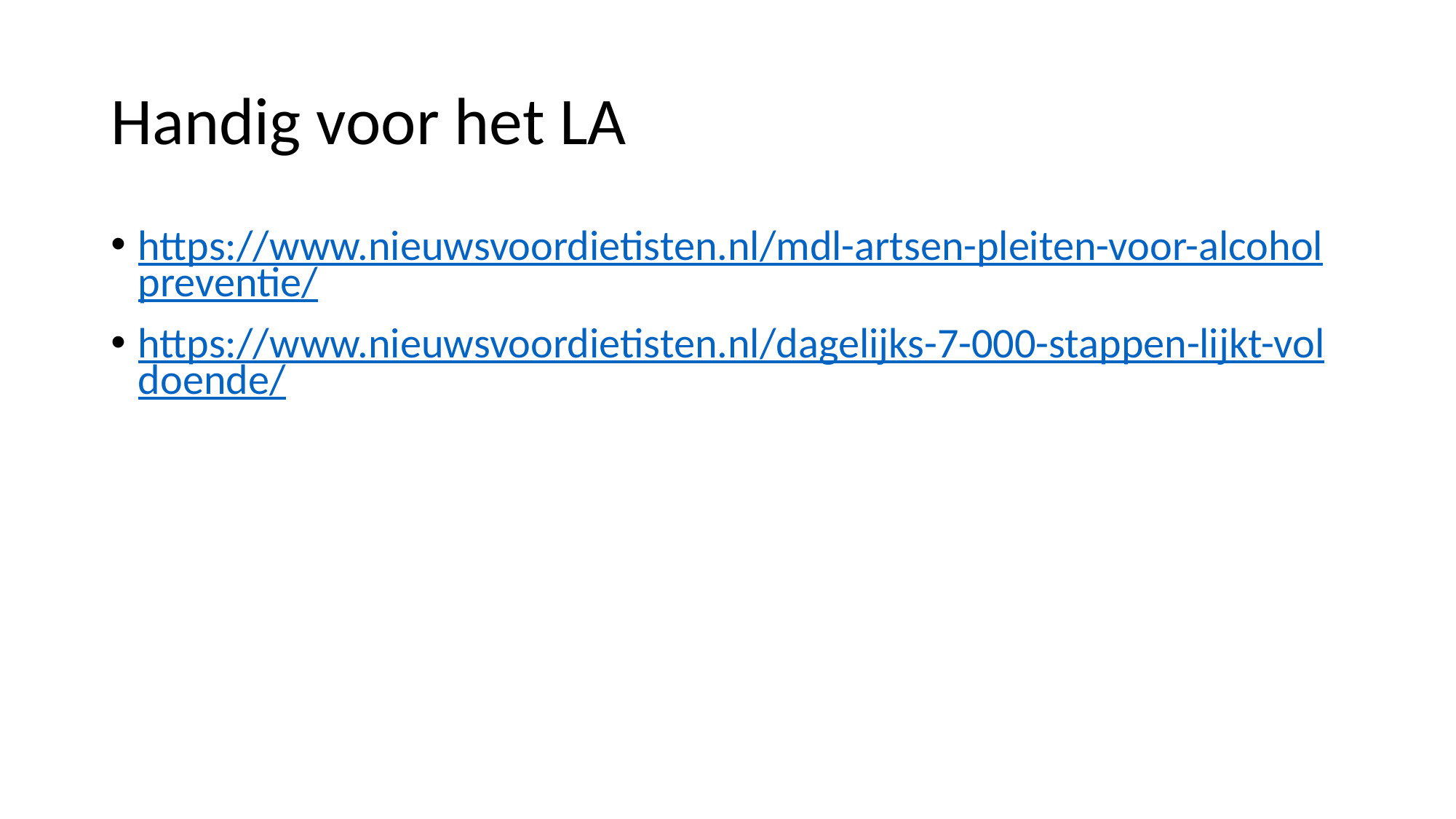

# Handig voor het LA
https://www.nieuwsvoordietisten.nl/mdl-artsen-pleiten-voor-alcoholpreventie/
https://www.nieuwsvoordietisten.nl/dagelijks-7-000-stappen-lijkt-voldoende/